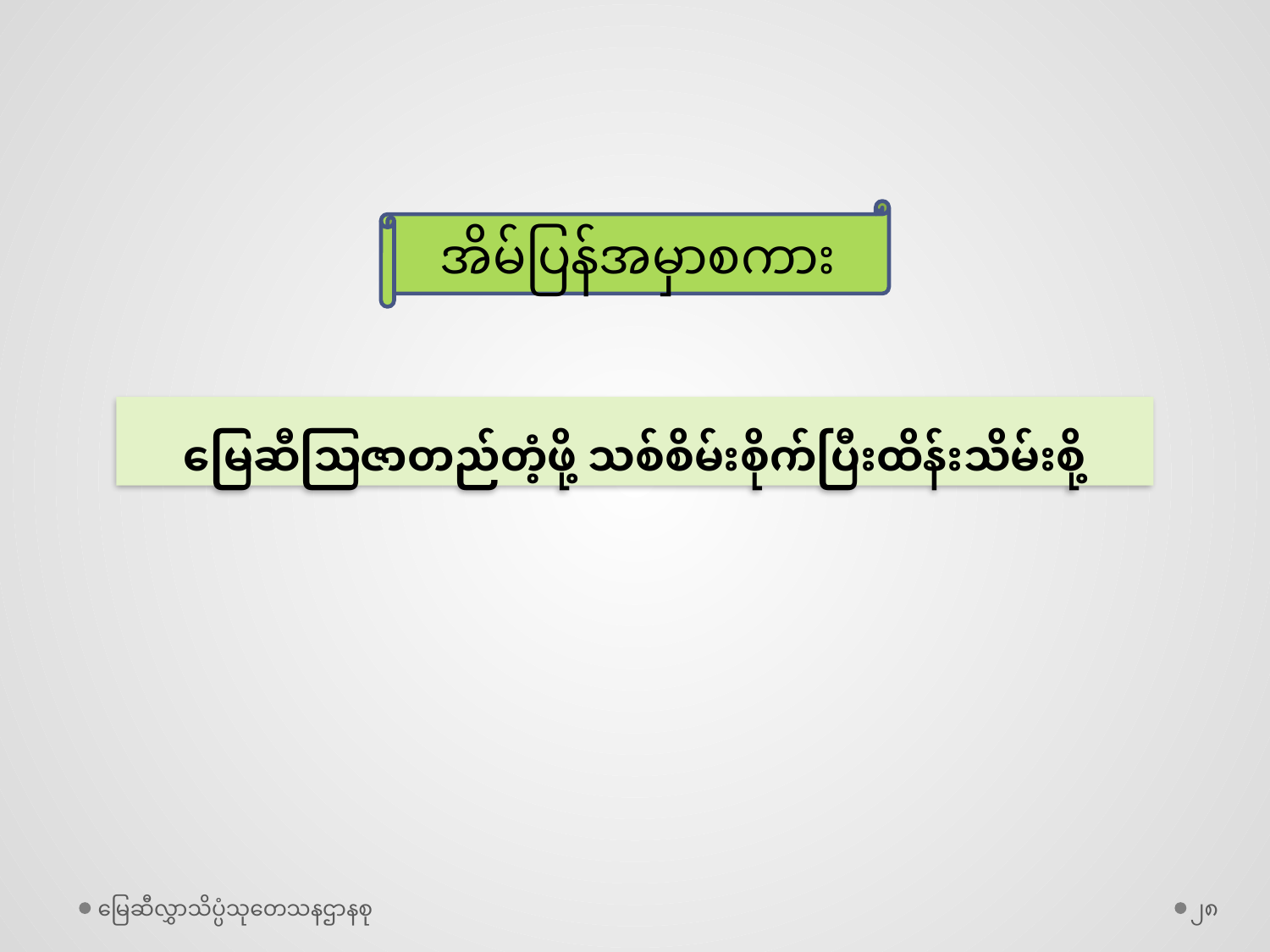

အိမ်ပြန်အမှာစကား
မြေဆီဩဇာတည်တံ့ဖို့ သစ်စိမ်းစိုက်ပြီးထိန်းသိမ်းစို့
မြေဆီလွှာသိပ္ပံသုတေသနဌာနစု
၂၈